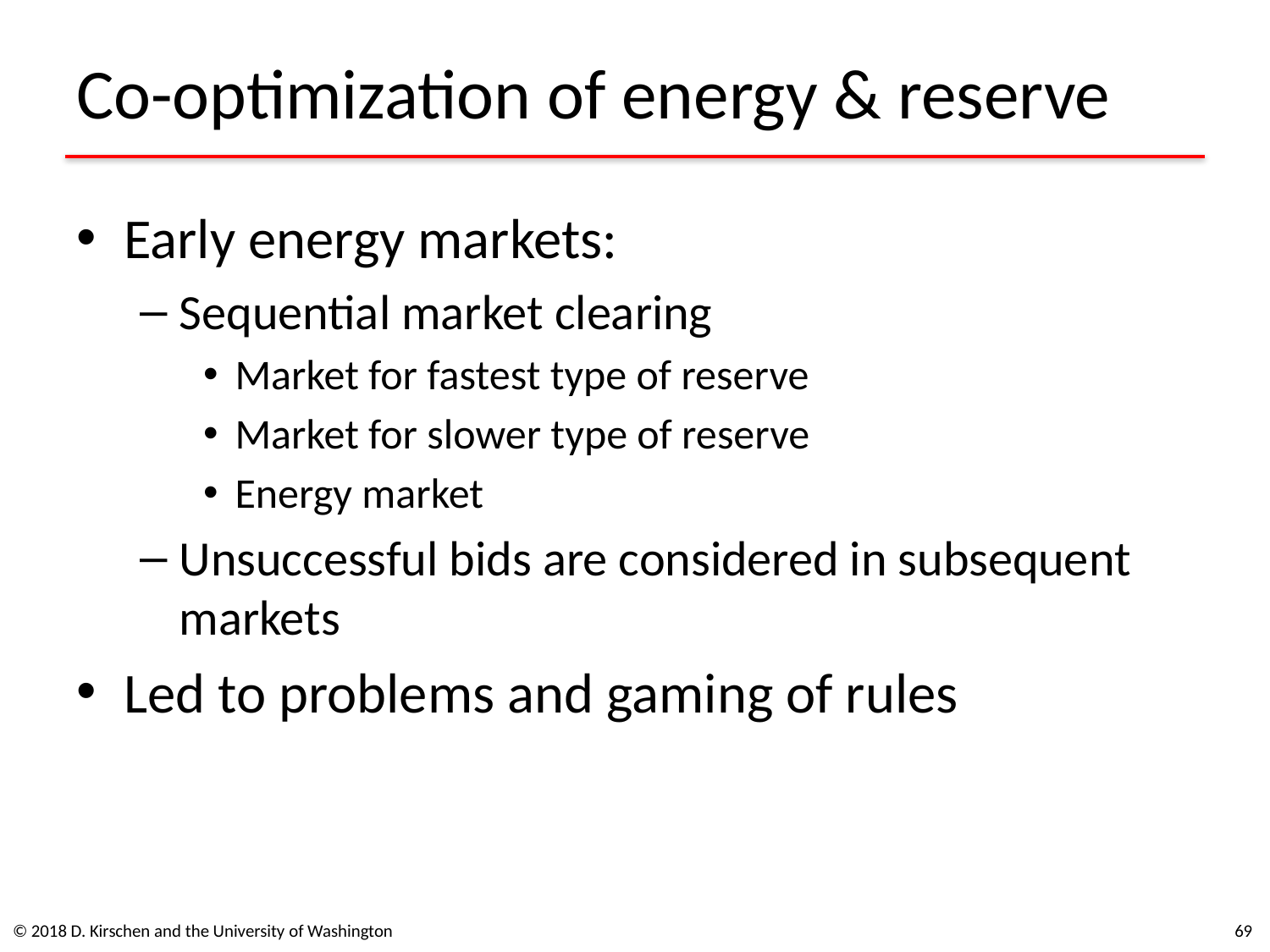

# Co-optimization of energy & reserve
Early energy markets:
Sequential market clearing
Market for fastest type of reserve
Market for slower type of reserve
Energy market
Unsuccessful bids are considered in subsequent markets
Led to problems and gaming of rules
© 2018 D. Kirschen and the University of Washington
69